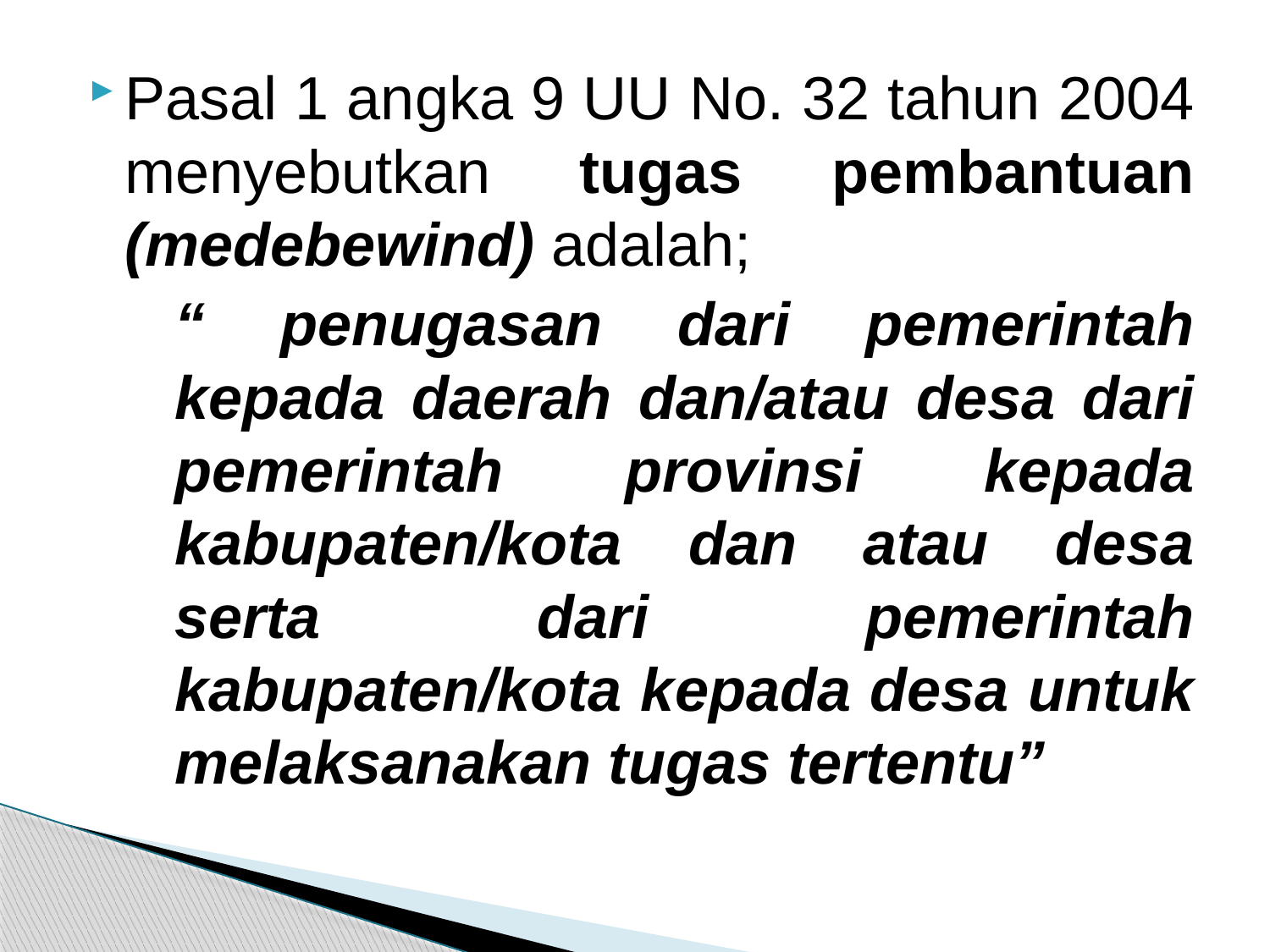

Pasal 1 angka 9 UU No. 32 tahun 2004 menyebutkan tugas pembantuan (medebewind) adalah;
“ penugasan dari pemerintah kepada daerah dan/atau desa dari pemerintah provinsi kepada kabupaten/kota dan atau desa serta dari pemerintah kabupaten/kota kepada desa untuk melaksanakan tugas tertentu”